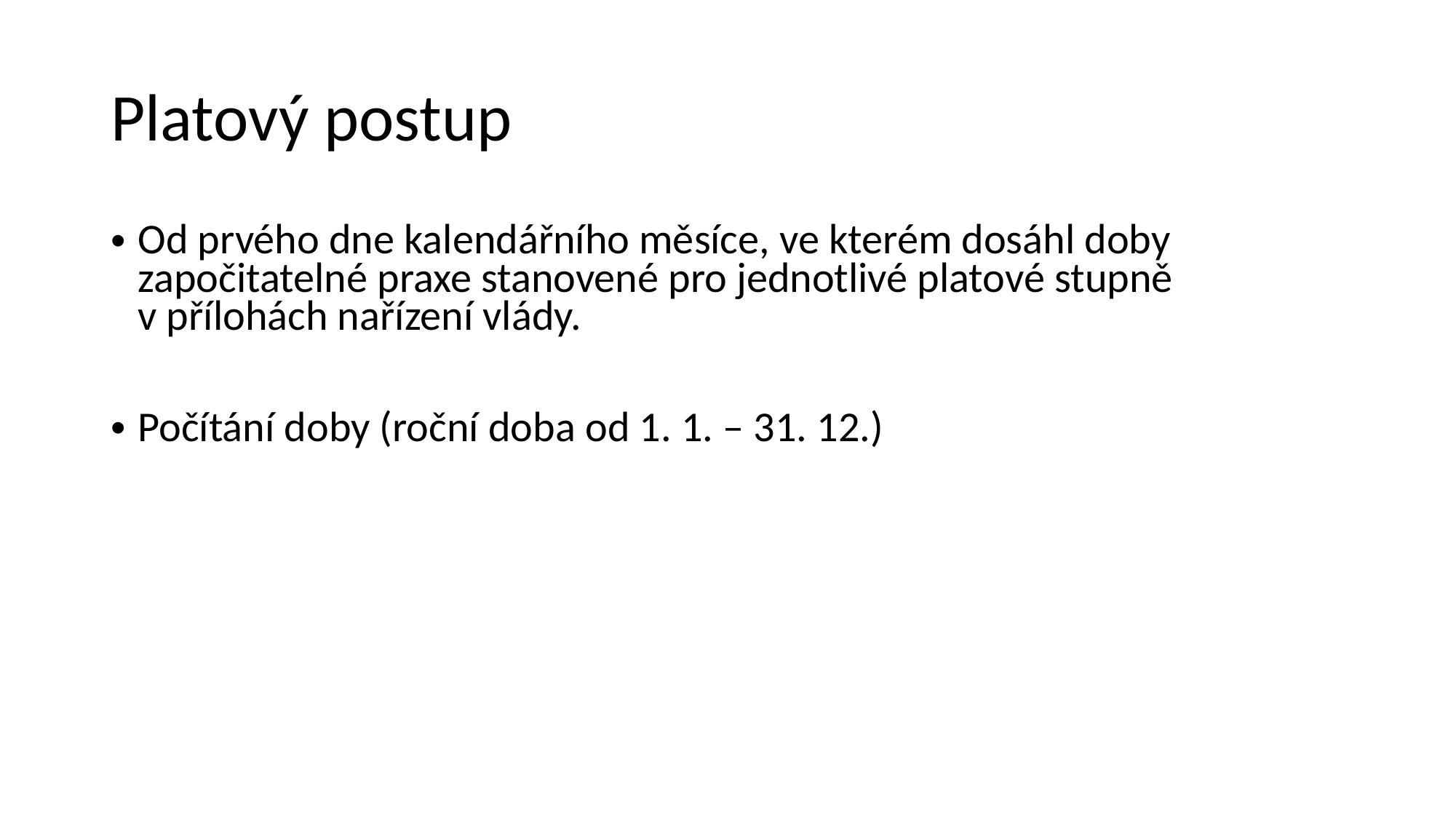

Platový postup
Od prvého dne kalendářního měsíce, ve kterém dosáhl doby započitatelné praxe stanovené pro jednotlivé platové stupně v přílohách nařízení vlády.

Počítání doby (roční doba od 1. 1. – 31. 12.)